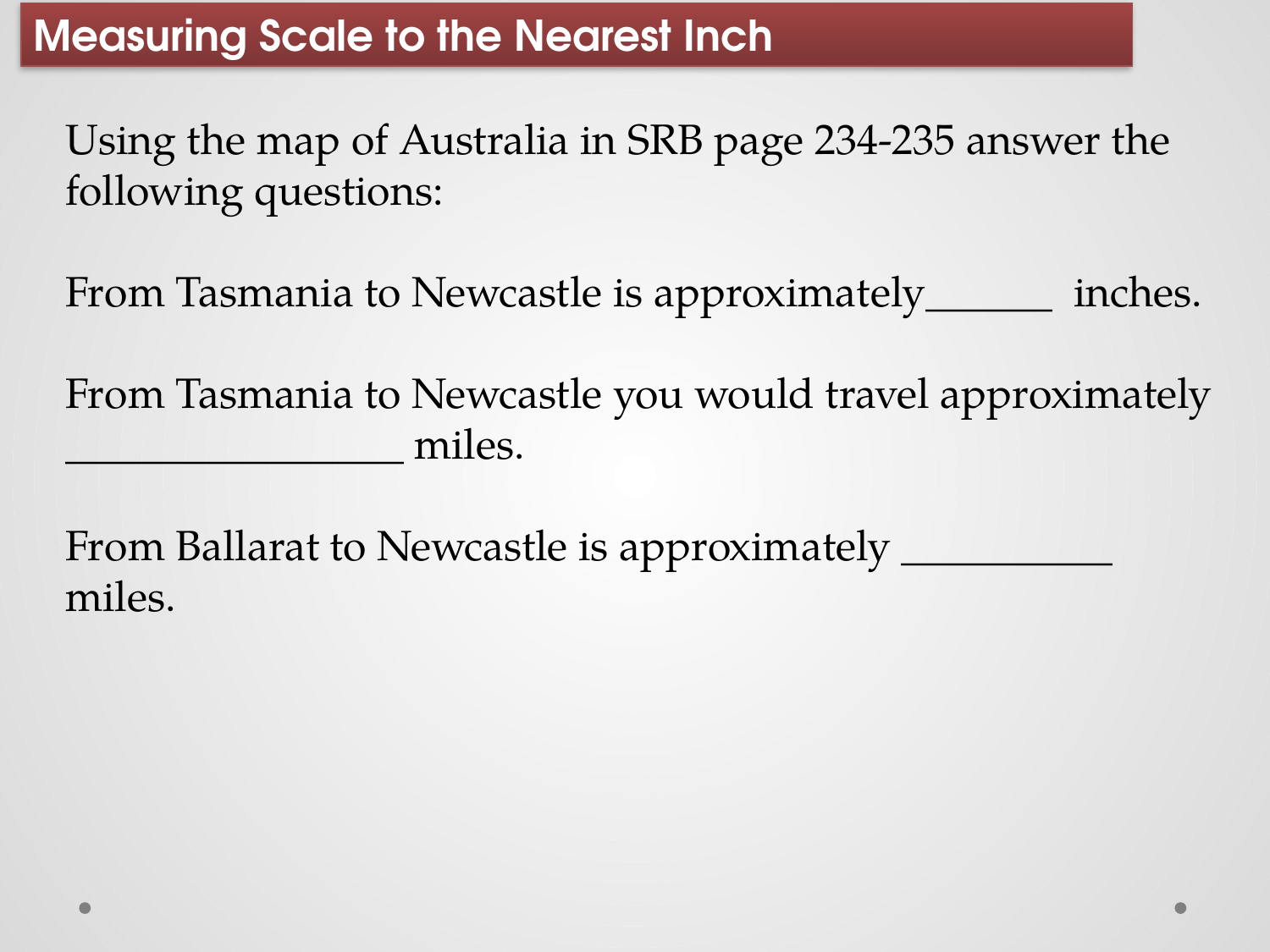

Measuring Scale to the Nearest Inch
Using the map of Australia in SRB page 234-235 answer the following questions:

From Tasmania to Newcastle is approximately______  inches.

From Tasmania to Newcastle you would travel approximately ________________ miles.

From Ballarat to Newcastle is approximately __________ miles.